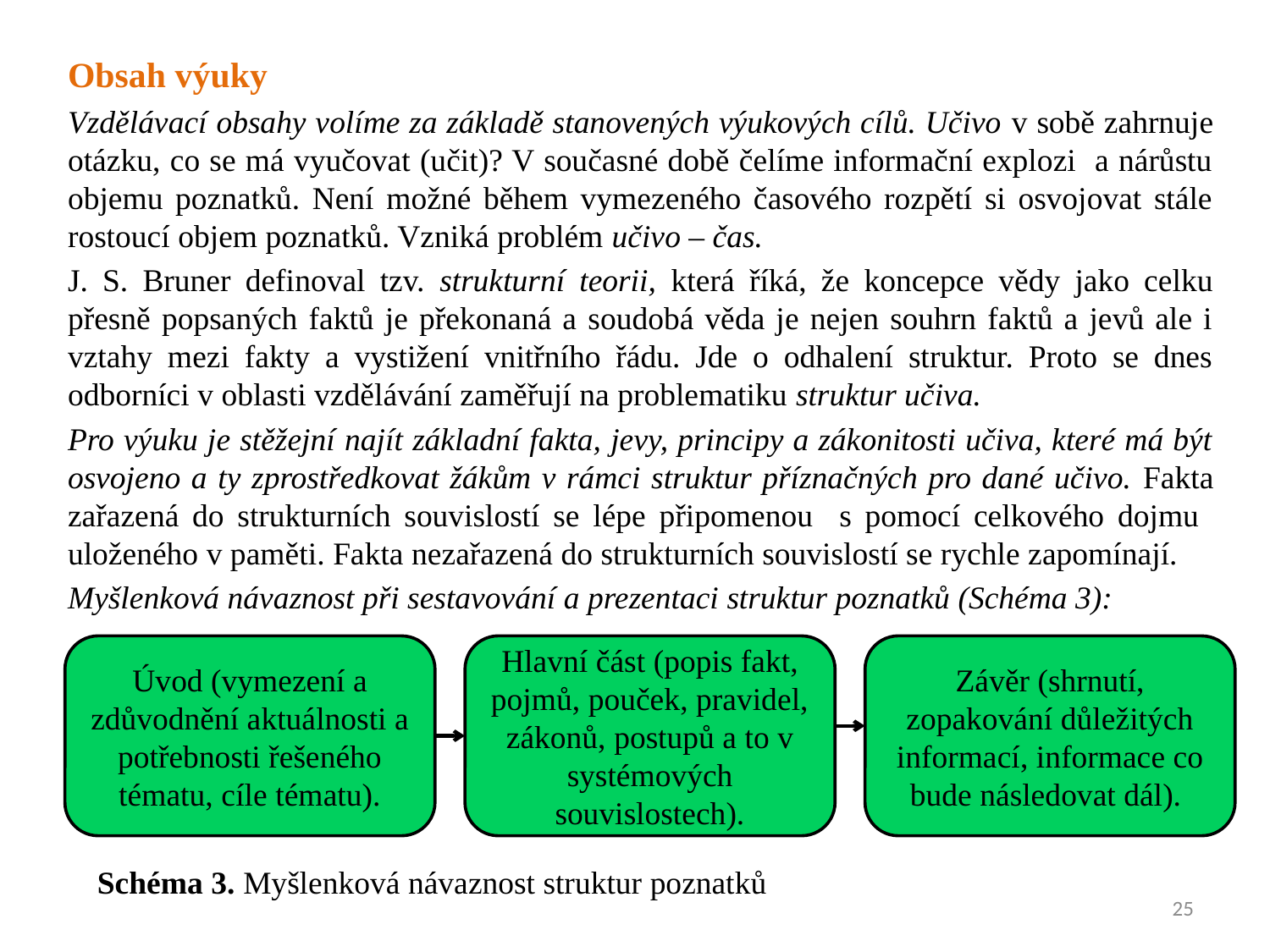

Obsah výuky
Vzdělávací obsahy volíme za základě stanovených výukových cílů. Učivo v sobě zahrnuje otázku, co se má vyučovat (učit)? V současné době čelíme informační explozi  a nárůstu objemu poznatků. Není možné během vymezeného časového rozpětí si osvojovat stále rostoucí objem poznatků. Vzniká problém učivo – čas.
J. S. Bruner definoval tzv. strukturní teorii, která říká, že koncepce vědy jako celku přesně popsaných faktů je překonaná a soudobá věda je nejen souhrn faktů a jevů ale i vztahy mezi fakty a vystižení vnitřního řádu. Jde o odhalení struktur. Proto se dnes odborníci v oblasti vzdělávání zaměřují na problematiku struktur učiva.
Pro výuku je stěžejní najít základní fakta, jevy, principy a zákonitosti učiva, které má být osvojeno a ty zprostředkovat žákům v rámci struktur příznačných pro dané učivo. Fakta zařazená do strukturních souvislostí se lépe připomenou  s pomocí celkového dojmu  uloženého v paměti. Fakta nezařazená do strukturních souvislostí se rychle zapomínají.
Myšlenková návaznost při sestavování a prezentaci struktur poznatků (Schéma 3):

Úvod (vymezení a zdůvodnění aktuálnosti a potřebnosti řešeného tématu, cíle tématu).
Hlavní část (popis fakt, pojmů, pouček, pravidel, zákonů, postupů a to v systémových souvislostech).
Závěr (shrnutí, zopakování důležitých informací, informace co bude následovat dál).
Schéma 3. Myšlenková návaznost struktur poznatků
25